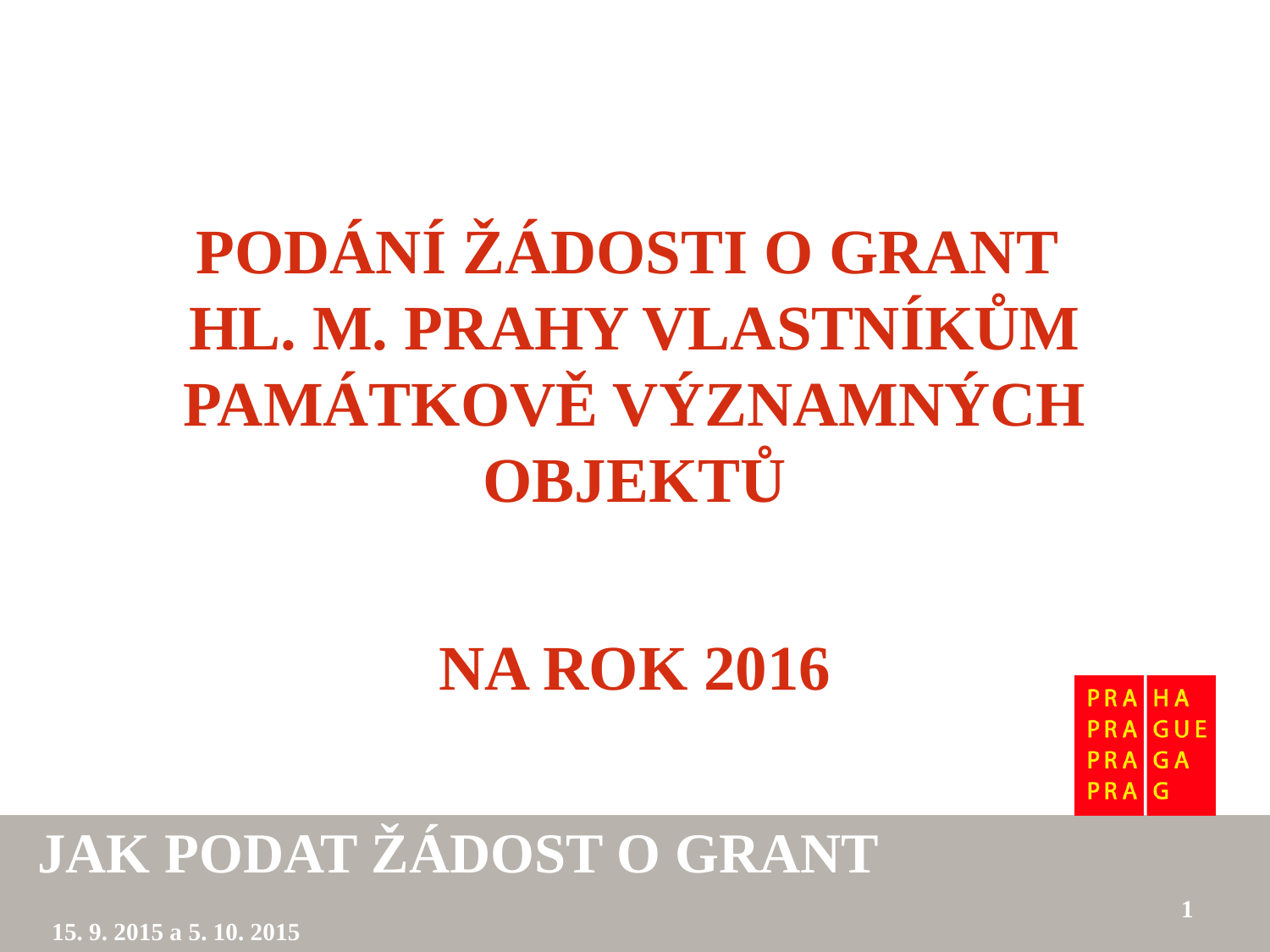

# PODÁNÍ ŽÁDOSTI O GRANT HL. M. PRAHY VLASTNÍKŮM PAMÁTKOVĚ VÝZNAMNÝCH OBJEKTŮ

NA ROK 2016
JAK PODAT ŽÁDOST O GRANT          15. 9. 2015 a 5. 10. 2015
1